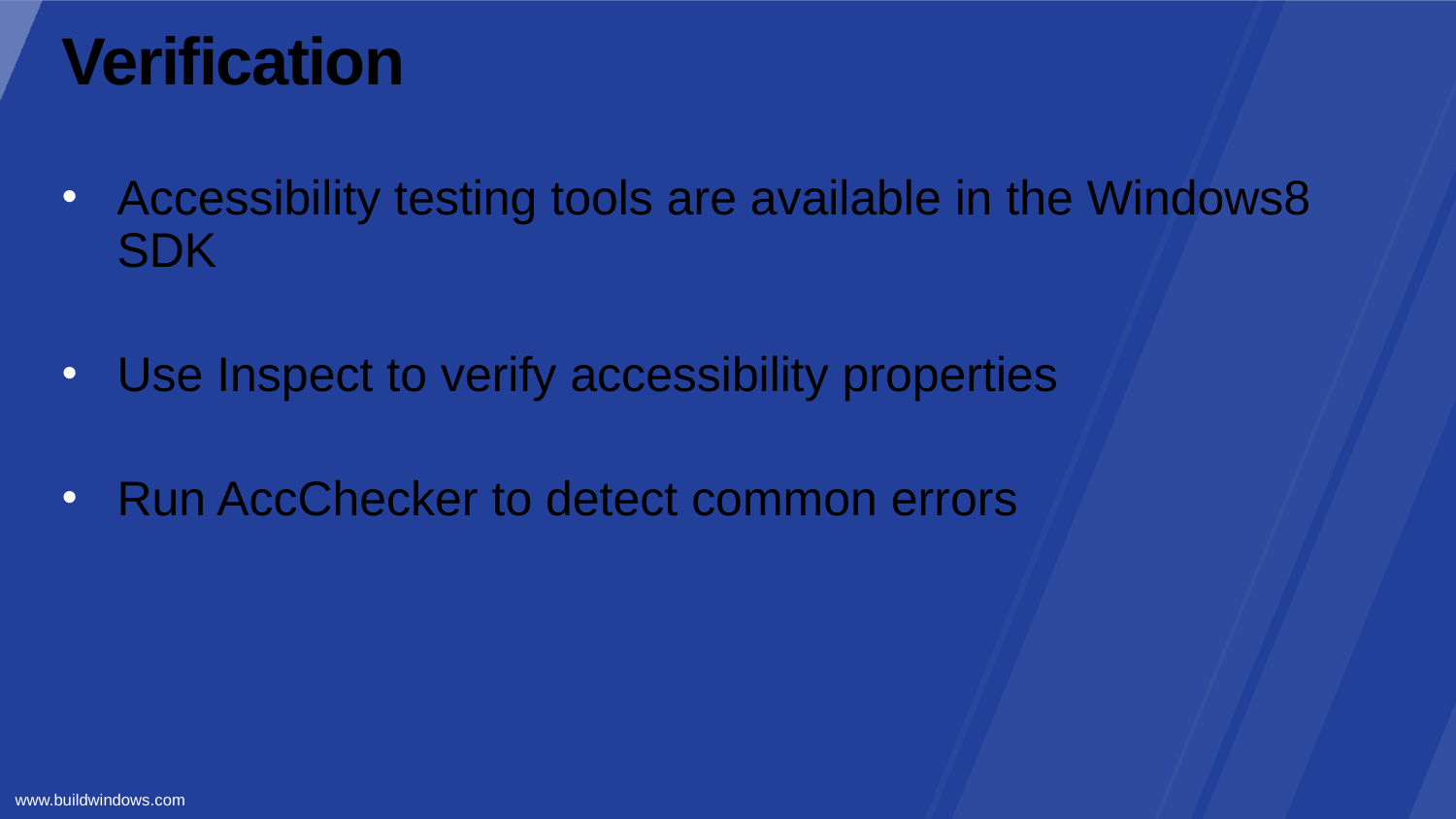

# Verification
Accessibility testing tools are available in the Windows8 SDK

Use Inspect to verify accessibility properties

Run AccChecker to detect common errors